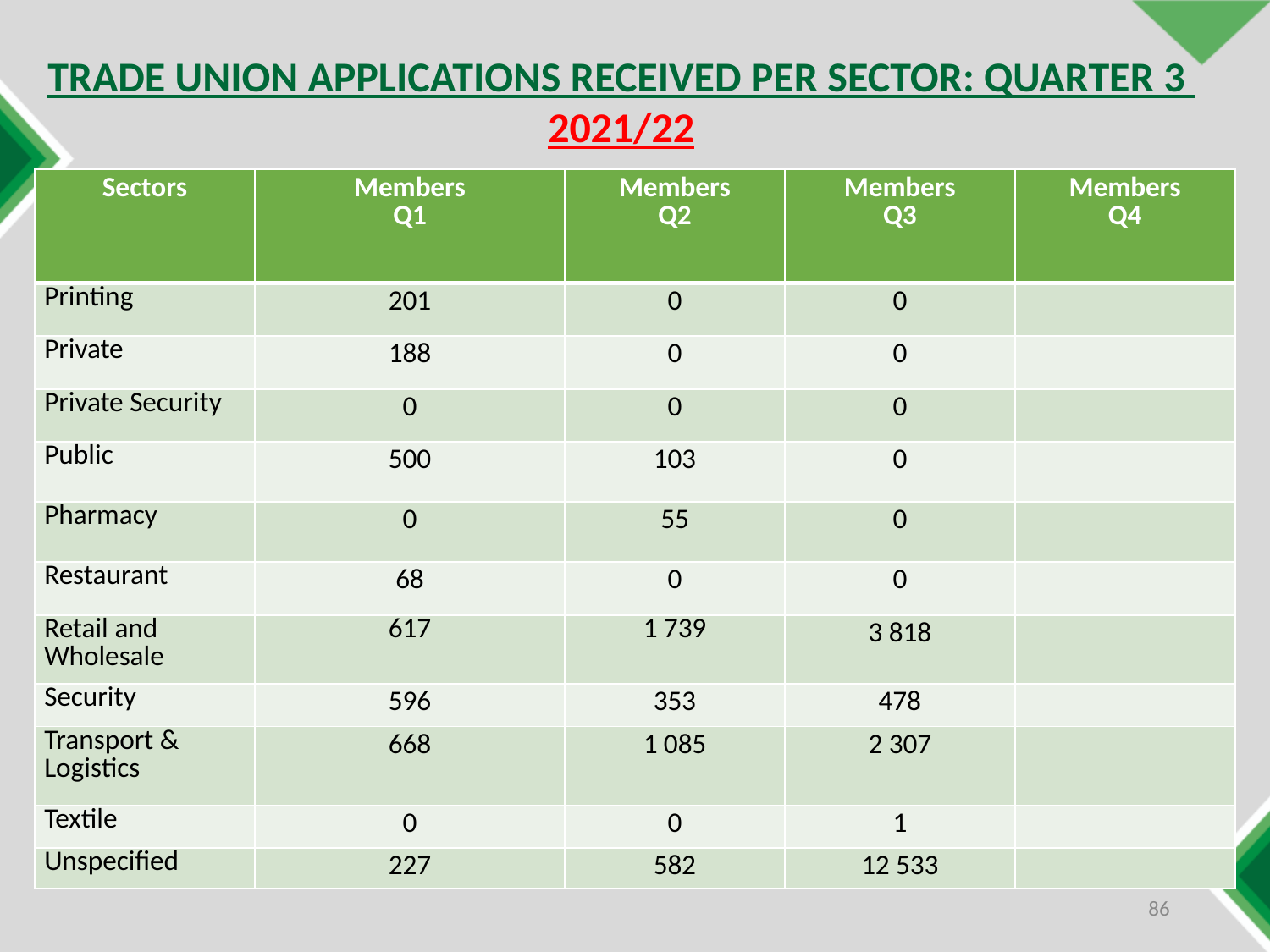

TRADE UNION APPLICATIONS RECEIVED PER SECTOR: QUARTER 3  2021/22
| Sectors | Members Q1 | Members Q2 | Members Q3 | Members Q4 |
| --- | --- | --- | --- | --- |
| Printing | 201 | 0 | 0 |  |
| Private | 188 | 0 | 0 |  |
| Private Security | 0 | 0 | 0 |  |
| Public | 500 | 103 | 0 |  |
| Pharmacy | 0 | 55 | 0 |  |
| Restaurant | 68 | 0 | 0 |  |
| Retail and Wholesale | 617 | 1 739 | 3 818 |  |
| Security | 596 | 353 | 478 |  |
| Transport & Logistics | 668 | 1 085 | 2 307 |  |
| Textile | 0 | 0 | 1 |  |
| Unspecified | 227 | 582 | 12 533 |  |
86